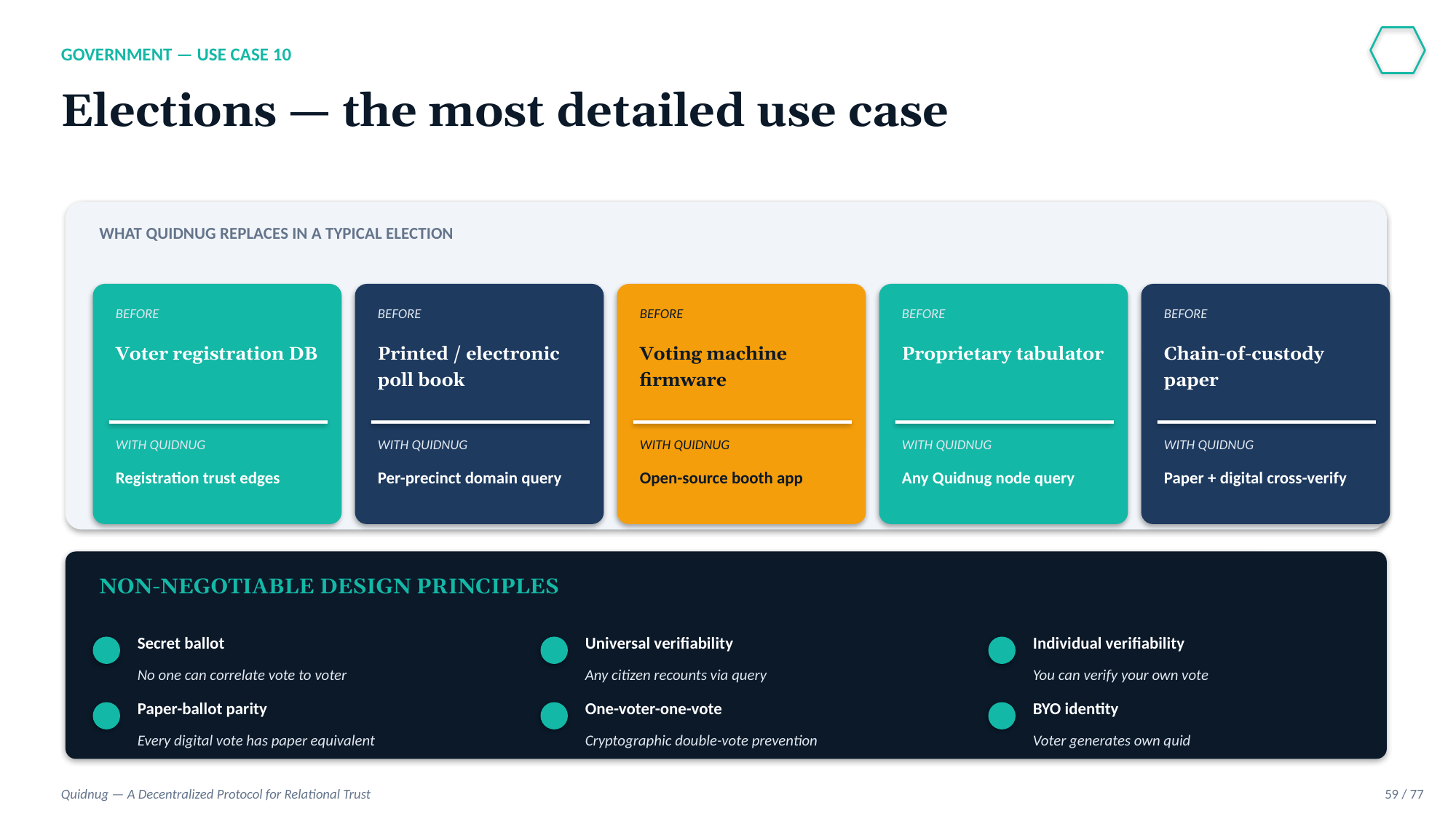

GOVERNMENT — USE CASE 10
Elections — the most detailed use case

WHAT QUIDNUG REPLACES IN A TYPICAL ELECTION

BEFORE
BEFORE
BEFORE
BEFORE
BEFORE
Voter registration DB
Printed / electronic poll book
Voting machine firmware
Proprietary tabulator
Chain-of-custody paper

WITH QUIDNUG
WITH QUIDNUG
WITH QUIDNUG
WITH QUIDNUG
WITH QUIDNUG
Registration trust edges
Per-precinct domain query
Open-source booth app
Any Quidnug node query
Paper + digital cross-verify

NON-NEGOTIABLE DESIGN PRINCIPLES
Secret ballot
Universal verifiability
Individual verifiability

No one can correlate vote to voter
Any citizen recounts via query
You can verify your own vote
Paper-ballot parity
One-voter-one-vote
BYO identity

Every digital vote has paper equivalent
Cryptographic double-vote prevention
Voter generates own quid
Quidnug — A Decentralized Protocol for Relational Trust
59 / 77